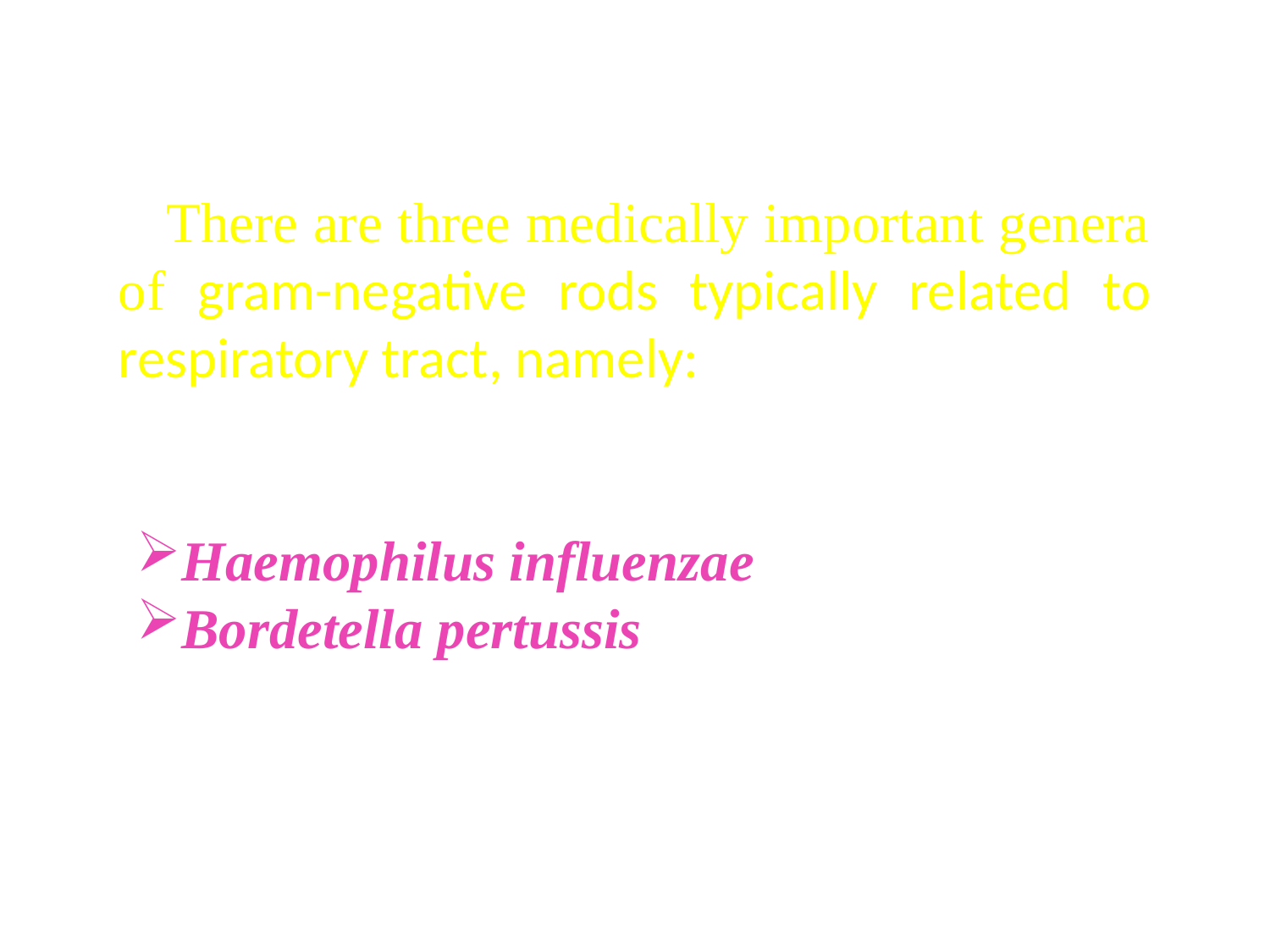

There are three medically important genera of gram-negative rods typically related to respiratory tract, namely:

Haemophilus influenzae
Bordetella pertussis